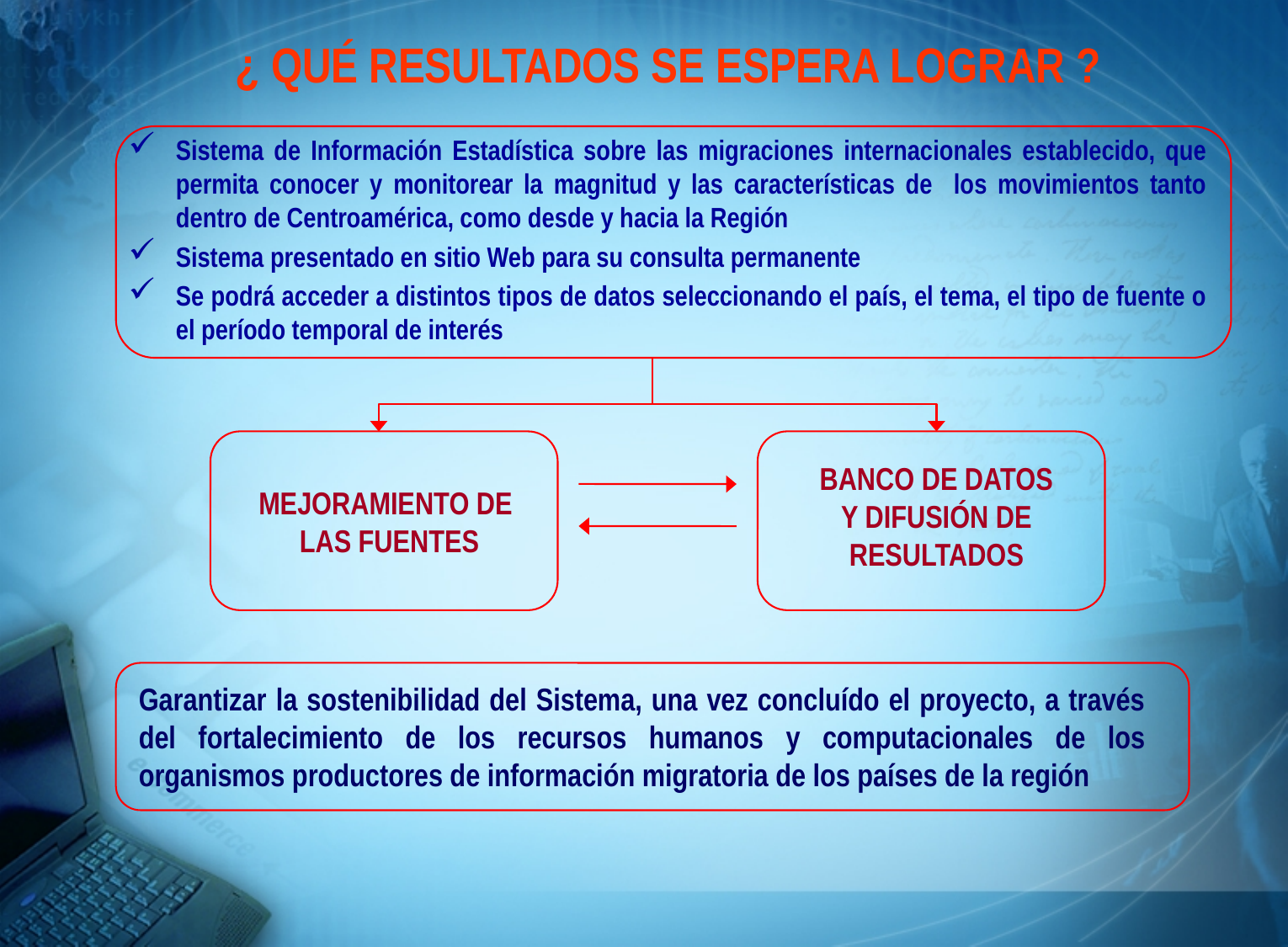

# ¿ QUÉ RESULTADOS SE ESPERA LOGRAR ?

Sistema de Información Estadística sobre las migraciones internacionales establecido, que permita conocer y monitorear la magnitud y las características de  los movimientos tanto dentro de Centroamérica, como desde y hacia la Región
Sistema presentado en sitio Web para su consulta permanente
Se podrá acceder a distintos tipos de datos seleccionando el país, el tema, el tipo de fuente o el período temporal de interés

MEJORAMIENTO DE
LAS FUENTES
BANCO DE DATOS
Y DIFUSIÓN DE RESULTADOS

Garantizar la sostenibilidad del Sistema, una vez concluído el proyecto, a través del fortalecimiento de los recursos humanos y computacionales de los organismos productores de información migratoria de los países de la región